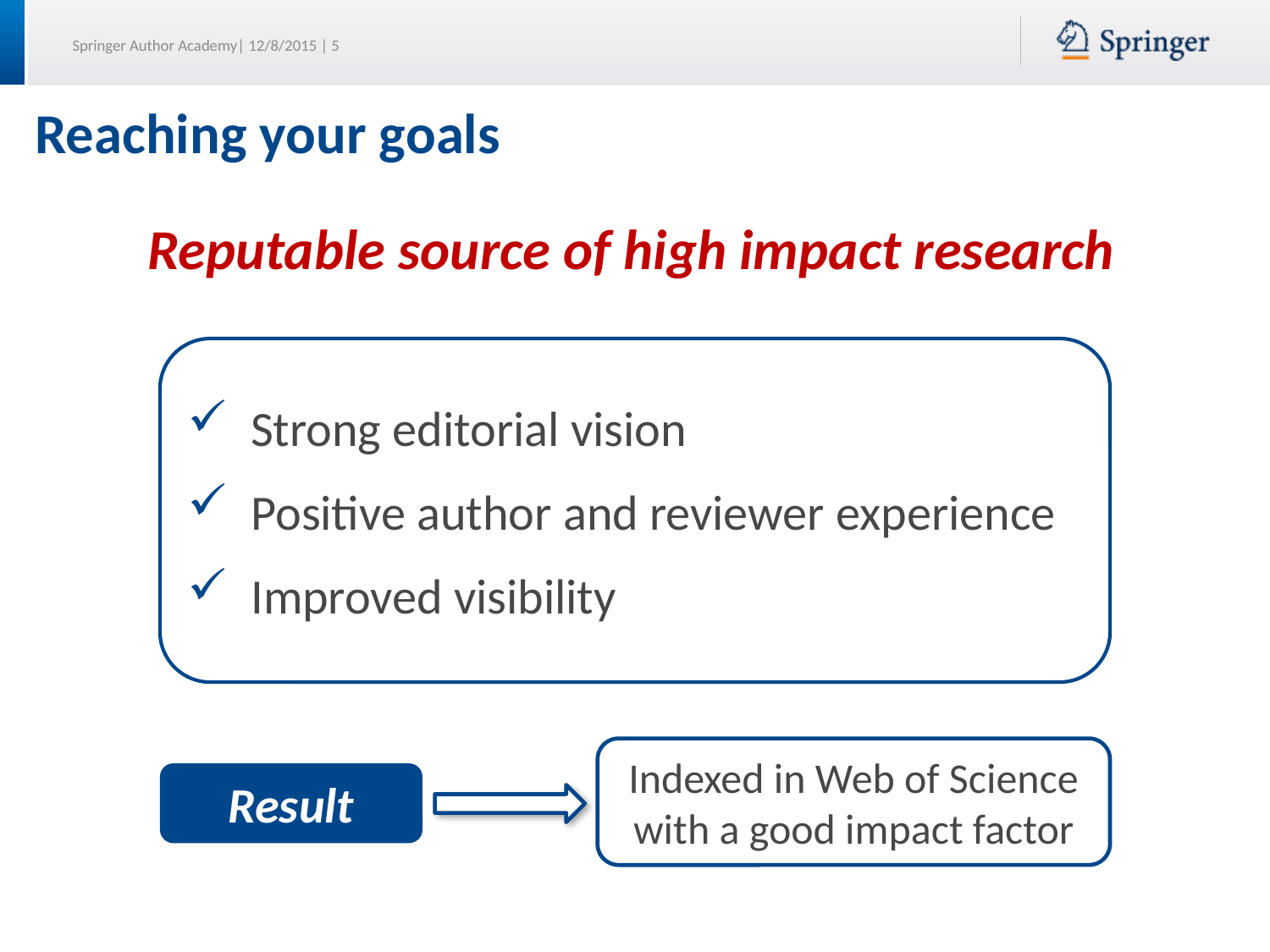

# Reaching your goals
Reputable source of high impact research
Strong editorial vision
Positive author and reviewer experience
Improved visibility
Indexed in Web of Science with a good impact factor
Result